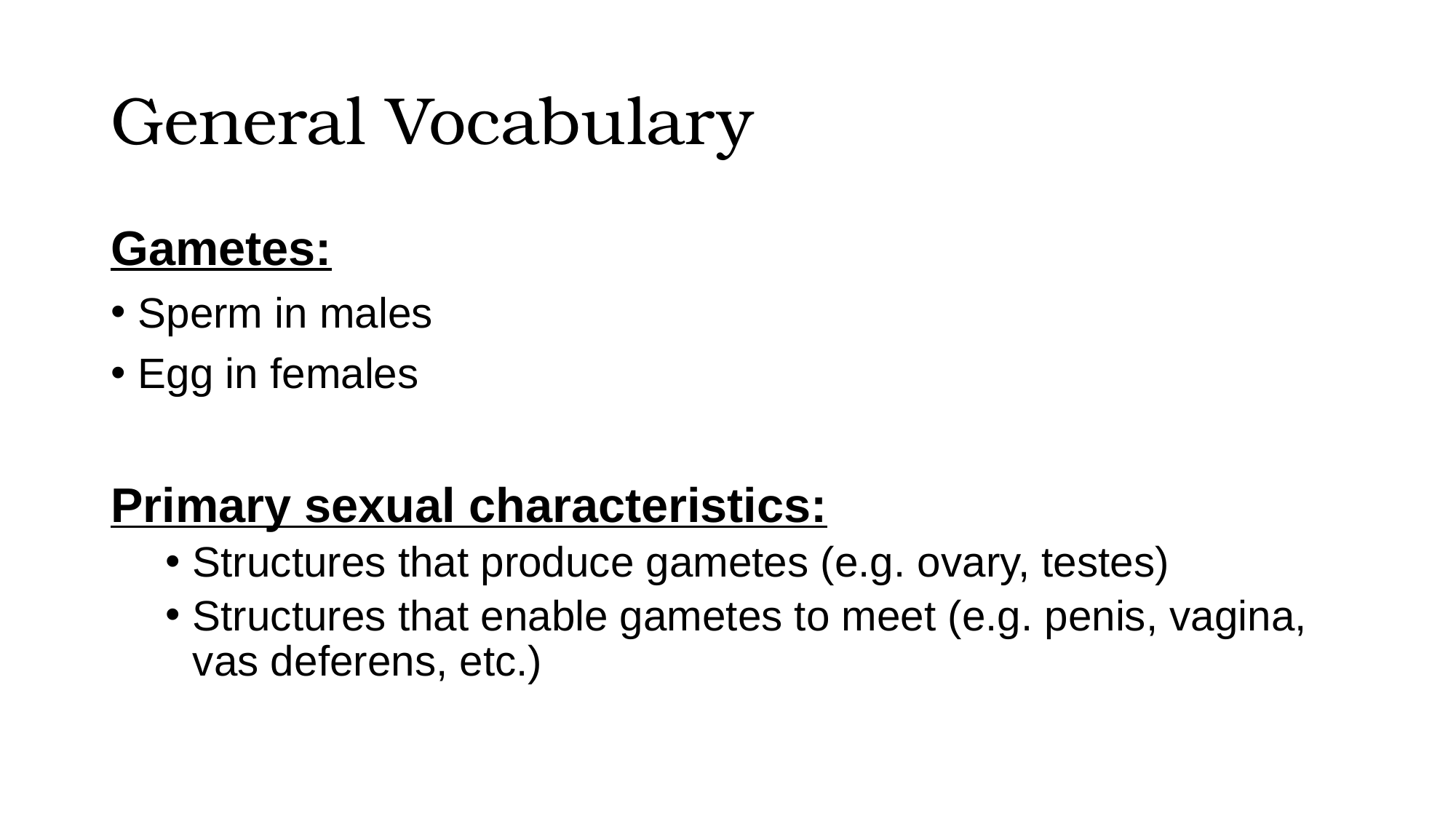

# General Vocabulary
Gametes:
Sperm in males
Egg in females

Primary sexual characteristics:
Structures that produce gametes (e.g. ovary, testes)
Structures that enable gametes to meet (e.g. penis, vagina, vas deferens, etc.)